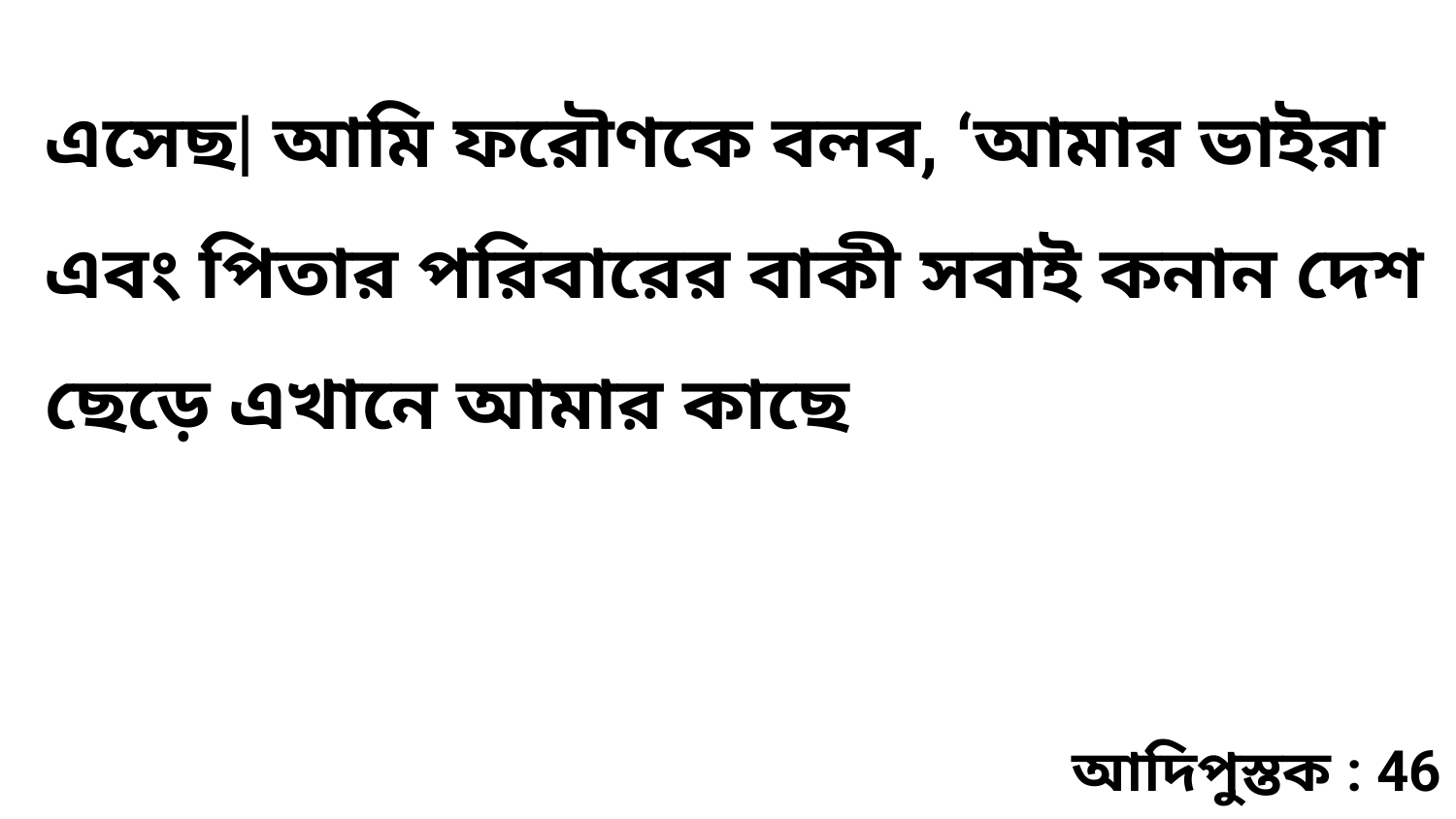

এসেছ| আমি ফরৌণকে বলব, ‘আমার ভাইরা এবং পিতার পরিবারের বাকী সবাই কনান দেশ ছেড়ে এখানে আমার কাছে
আদিপুস্তক : 46